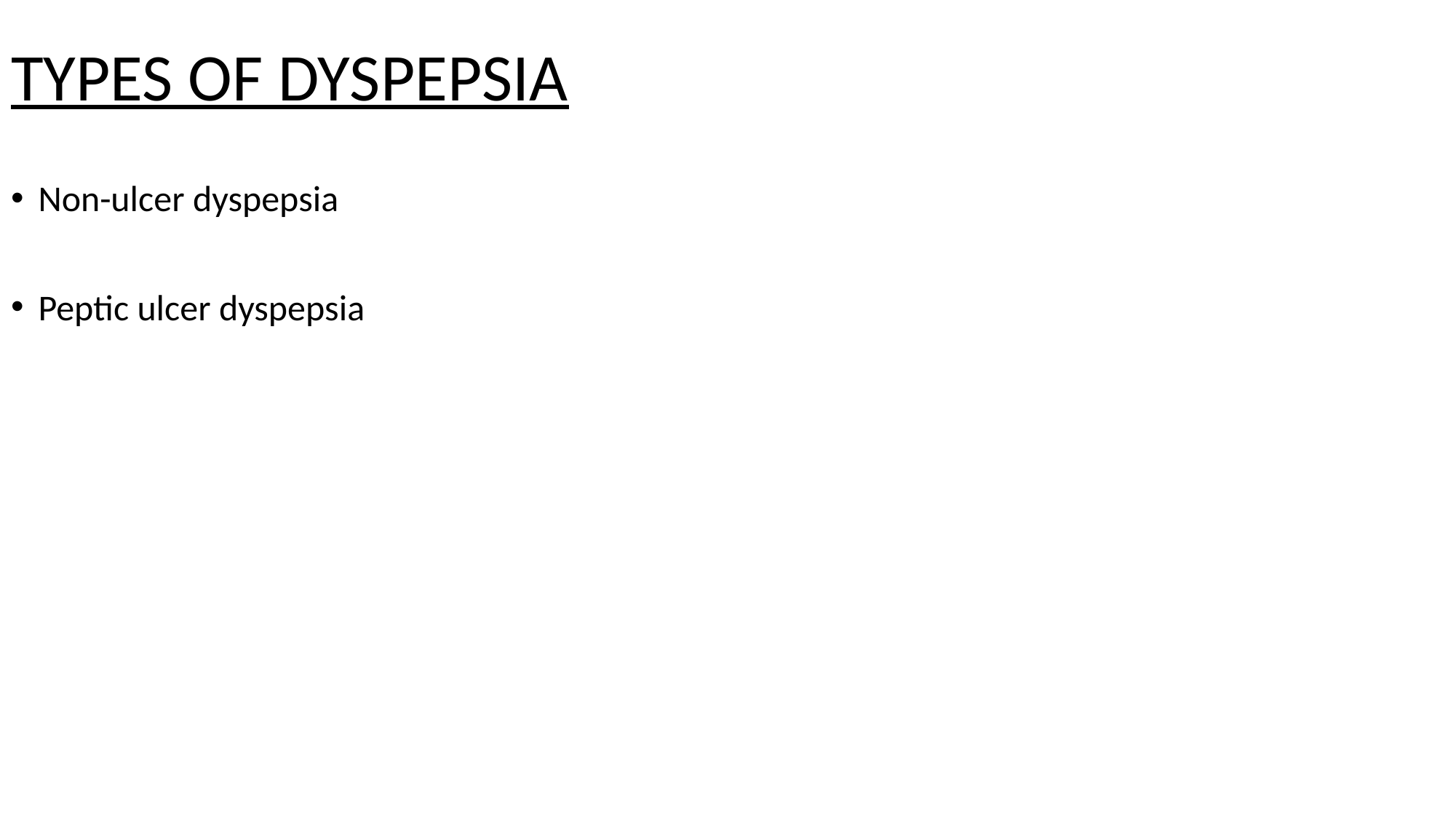

# TYPES OF DYSPEPSIA
Non-ulcer dyspepsia

Peptic ulcer dyspepsia